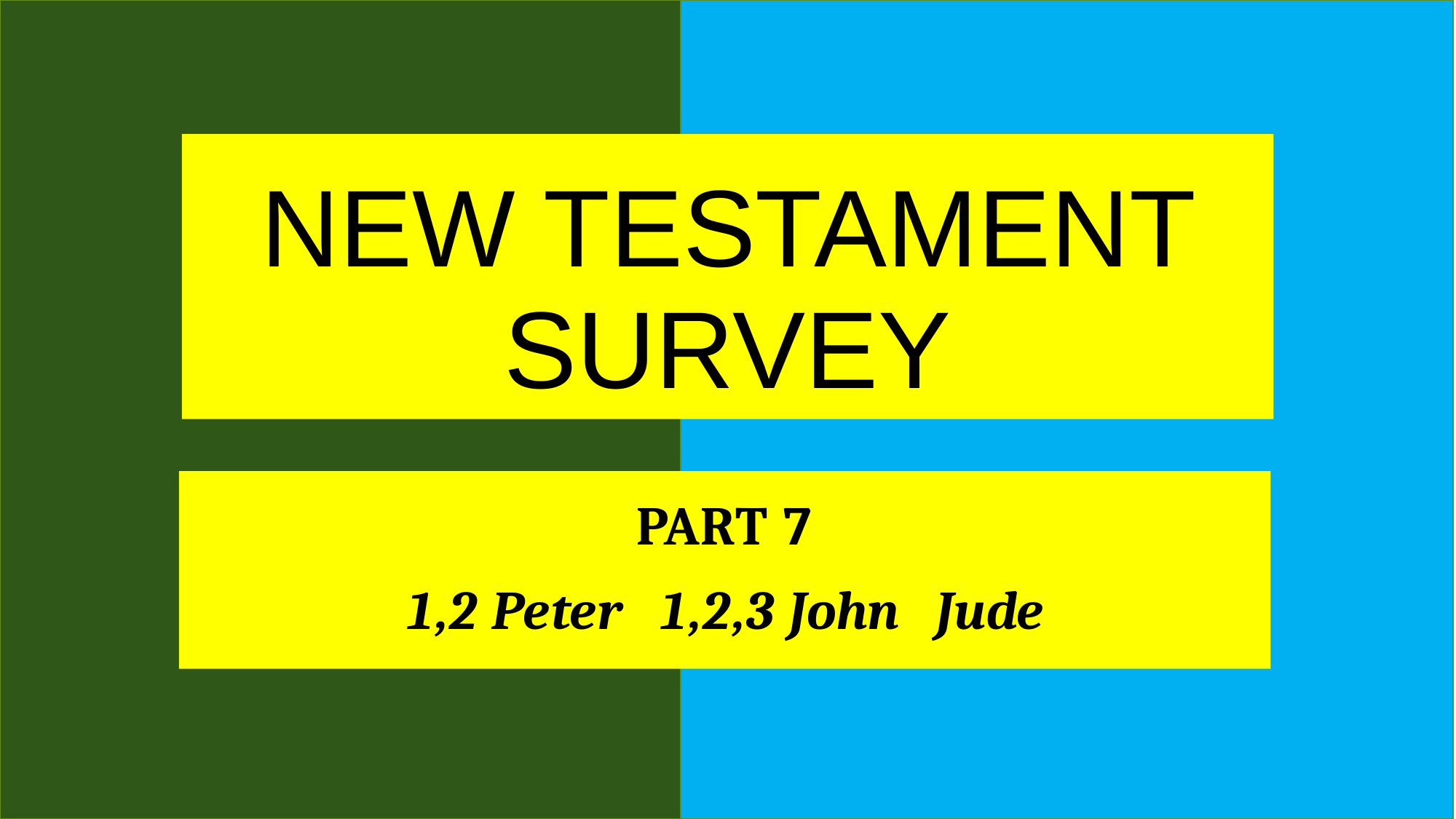

NEW TESTAMENT SURVEY
PART 7
1,2 Peter   1,2,3 John   Jude